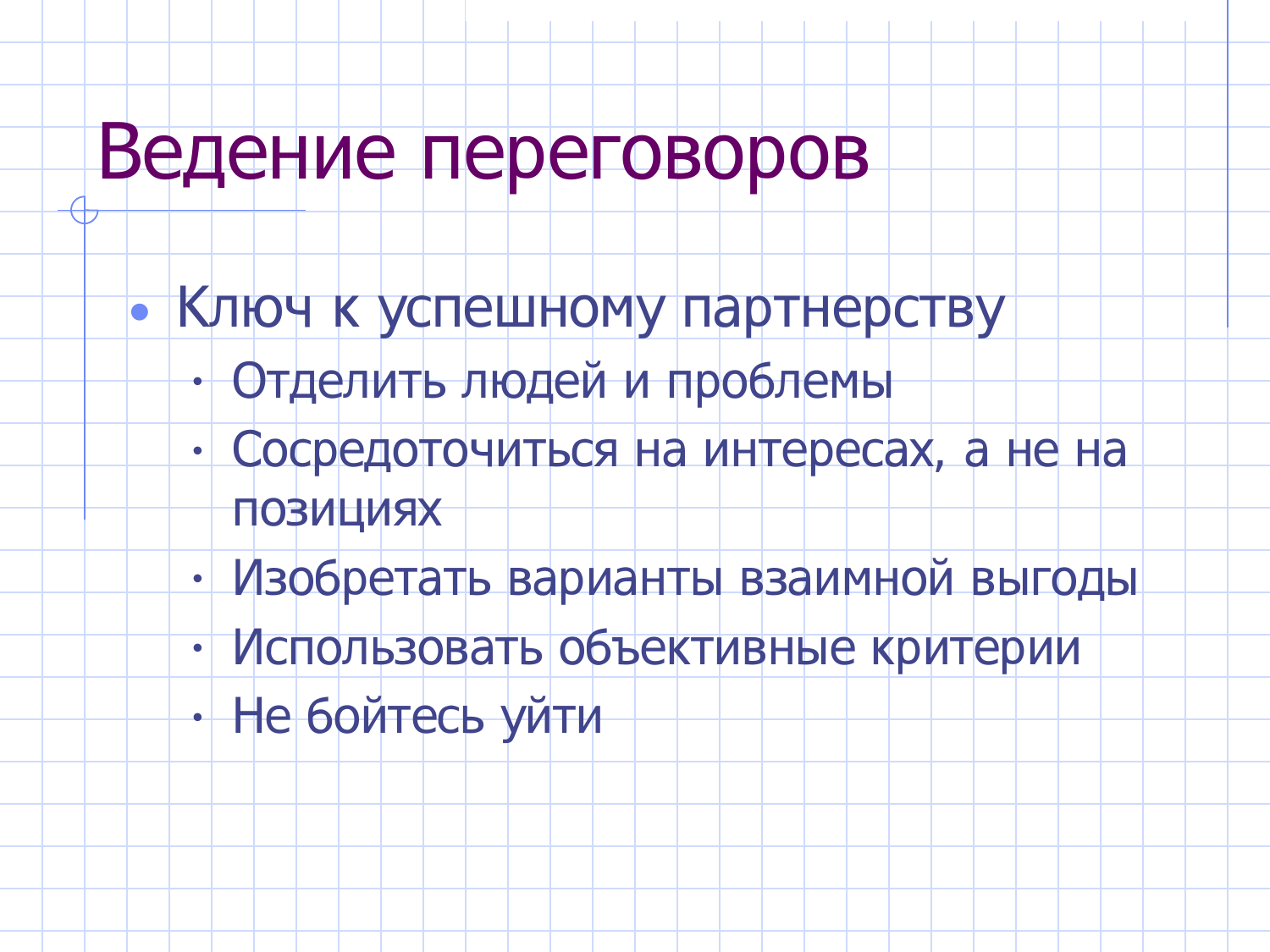

# Ведение переговоров
Ключ к успешному партнерству
Отделить людей и проблемы
Сосредоточиться на интересах, а не на позициях
Изобретать варианты взаимной выгоды
Использовать объективные критерии
Не бойтесь уйти